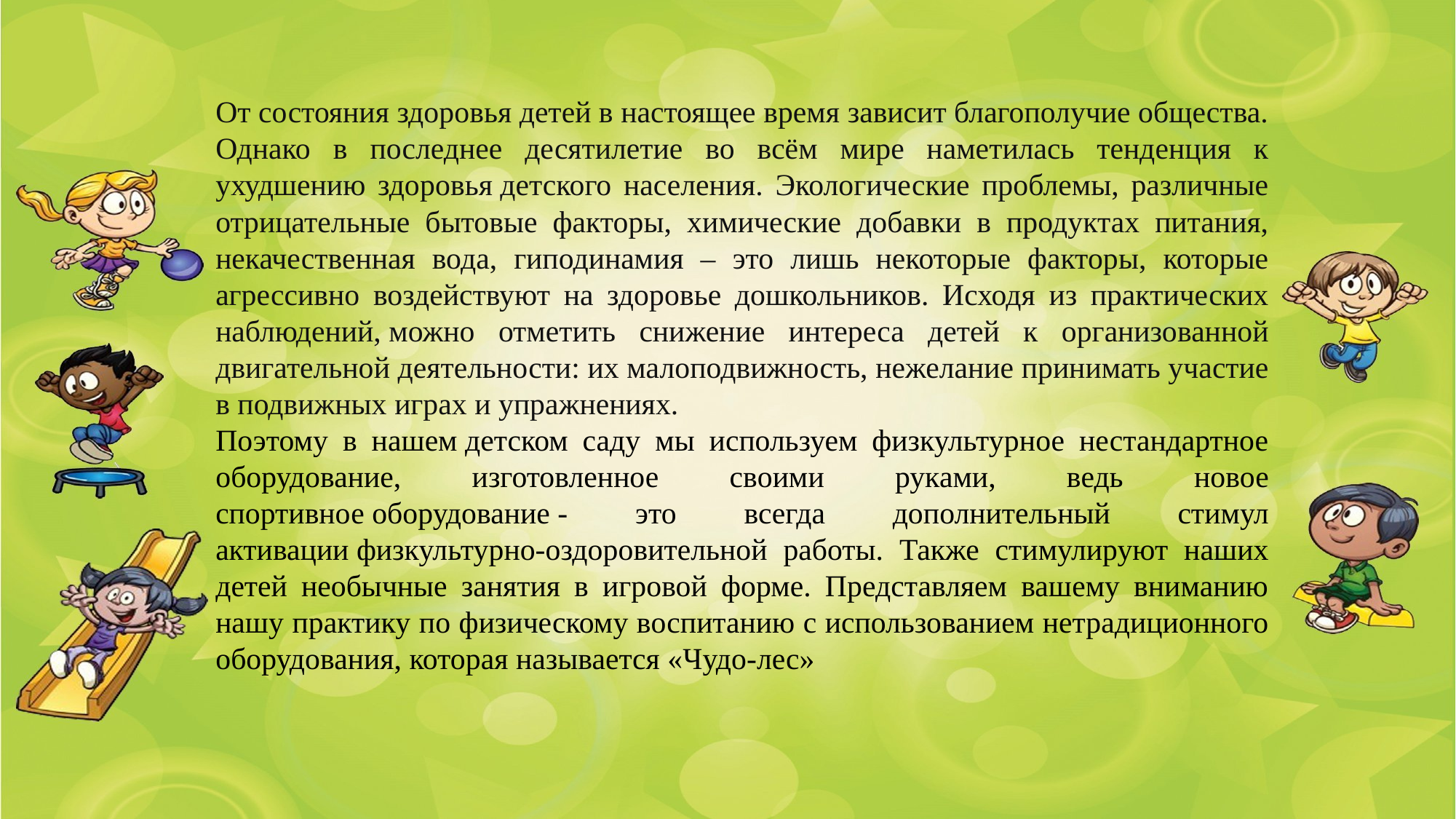

От состояния здоровья детей в настоящее время зависит благополучие общества. Однако в последнее десятилетие во всём мире наметилась тенденция к ухудшению здоровья детского населения. Экологические проблемы, различные отрицательные бытовые факторы, химические добавки в продуктах питания, некачественная вода, гиподинамия – это лишь некоторые факторы, которые агрессивно воздействуют на здоровье дошкольников. Исходя из практических наблюдений, можно отметить снижение интереса детей к организованной двигательной деятельности: их малоподвижность, нежелание принимать участие в подвижных играх и упражнениях.
Поэтому в нашем детском саду мы используем физкультурное нестандартное оборудование, изготовленное своими руками, ведь новое спортивное оборудование - это всегда дополнительный стимул активации физкультурно-оздоровительной работы. Также стимулируют наших детей необычные занятия в игровой форме. Представляем вашему вниманию нашу практику по физическому воспитанию с использованием нетрадиционного оборудования, которая называется «Чудо-лес»